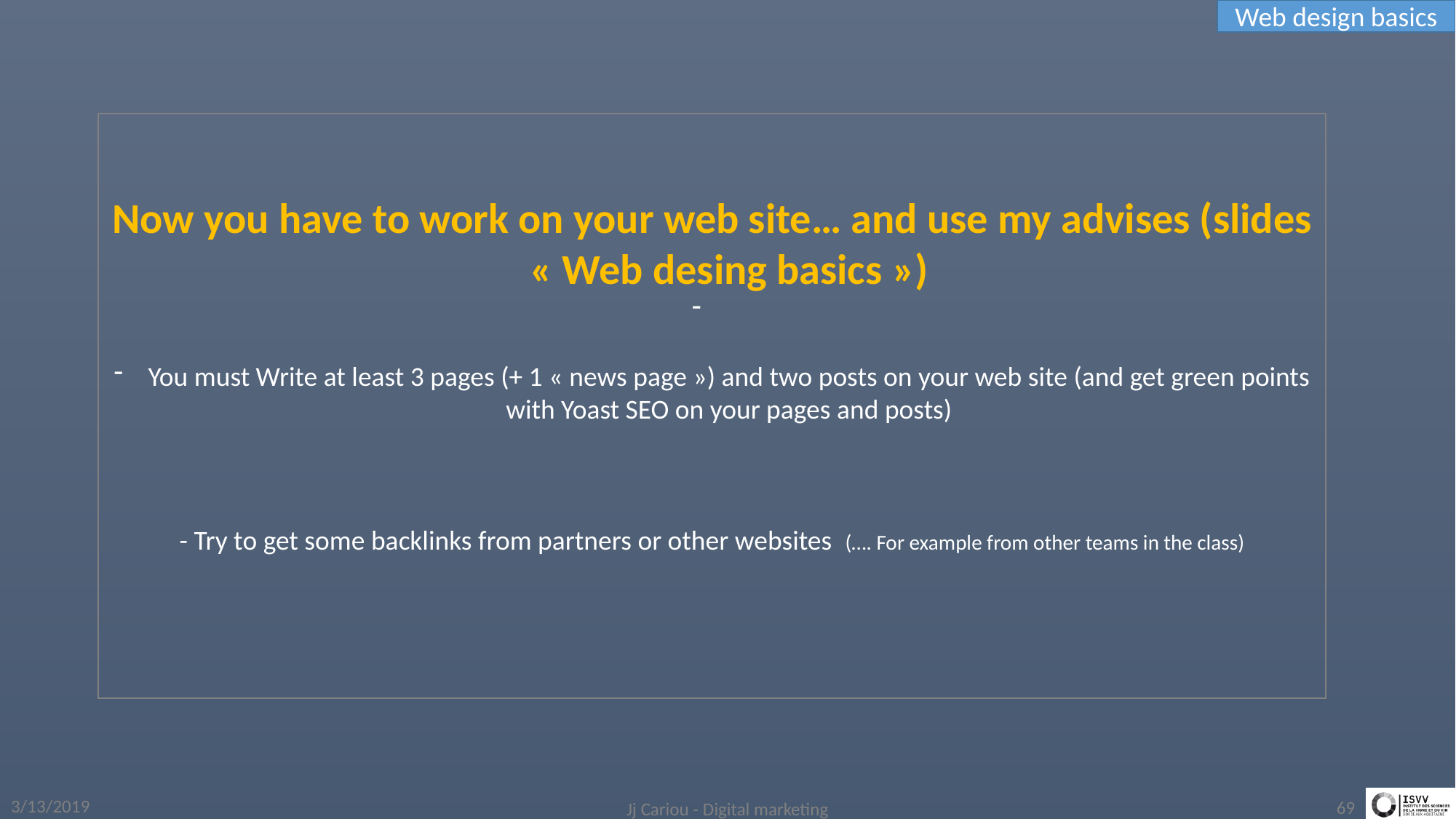

Web design basics
Now you have to work on your web site… and use my advises (slides « Web desing basics »)

You must Write at least 3 pages (+ 1 « news page ») and two posts on your web site (and get green points with Yoast SEO on your pages and posts)

- Try to get some backlinks from partners or other websites  (…. For example from other teams in the class)

3/13/2019
Jj Cariou - Digital marketing
69